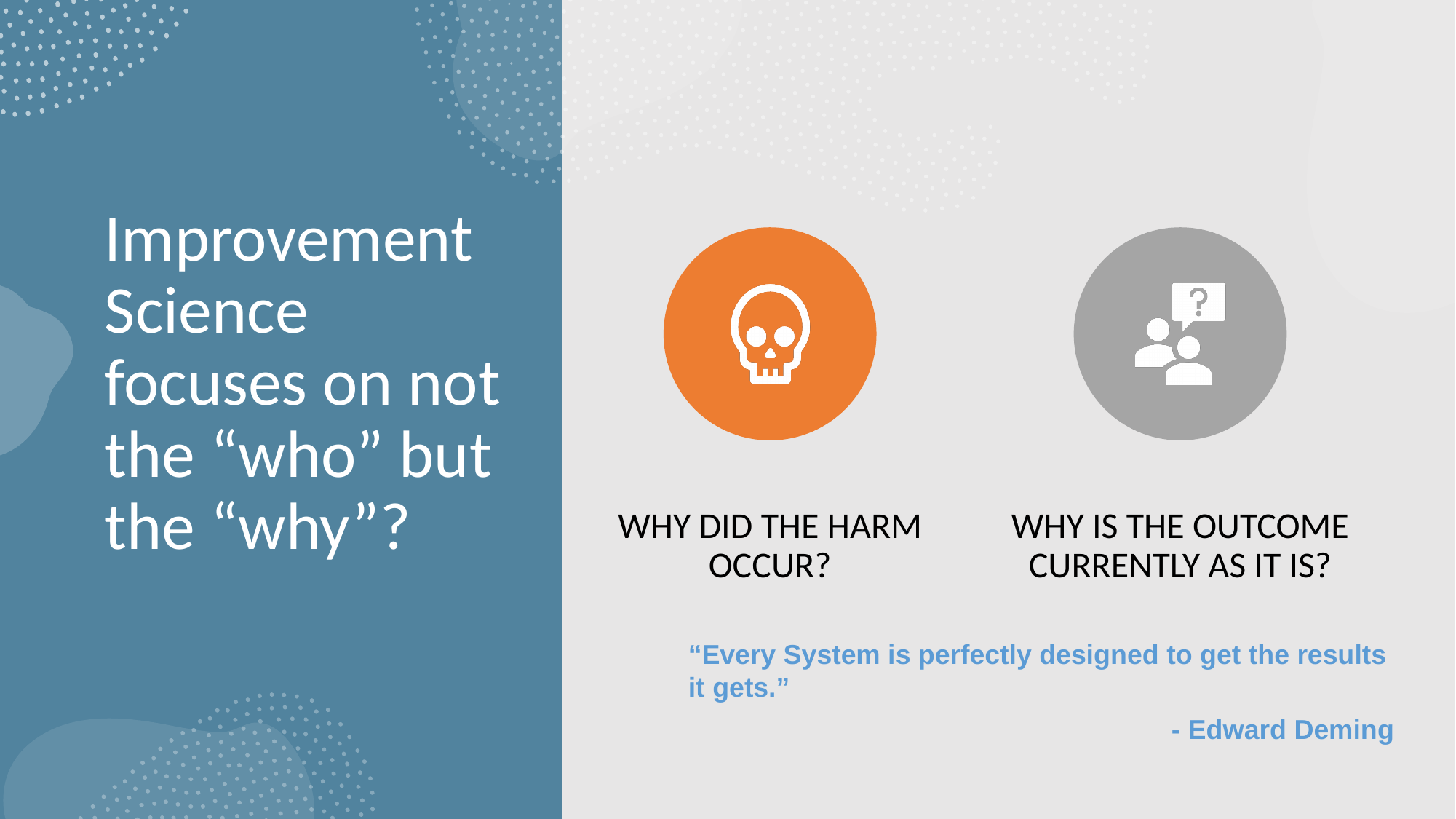

Why did the harm occur?
Why is the outcome currently as it is?
# Improvement Science focuses on not the “who” but the “why”?
“Every System is perfectly designed to get the results it gets.”
- Edward Deming